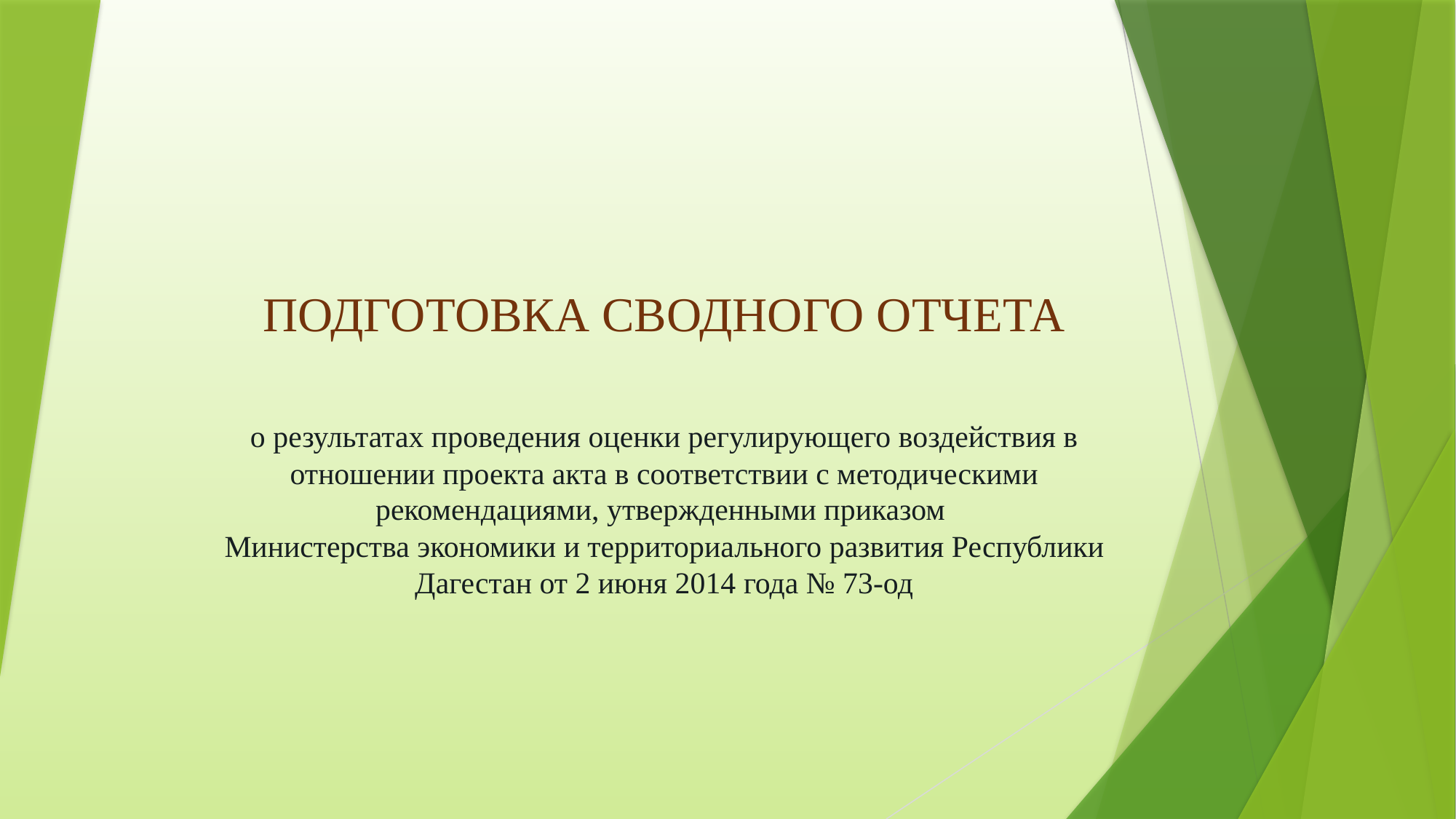

# ПОДГОТОВКА СВОДНОГО ОТЧЕТА о результатах проведения оценки регулирующего воздействия в отношении проекта акта в соответствии с методическими рекомендациями, утвержденными приказом Министерства экономики и территориального развития Республики Дагестан от 2 июня 2014 года № 73-од